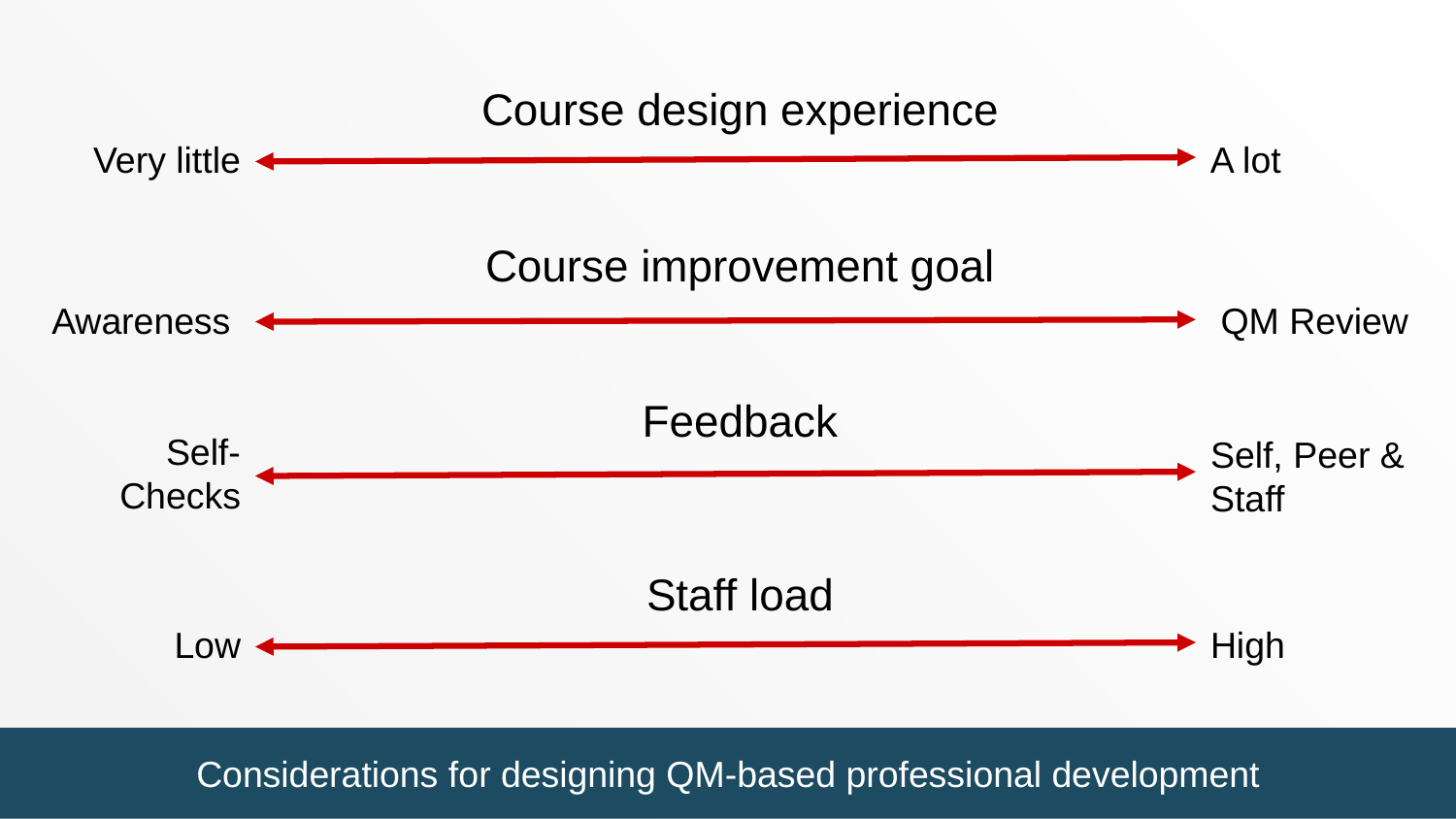

Course design experience
Very little
A lot
Course improvement goal
QM Review
Awareness
Feedback
Self-
Checks
Self, Peer & Staff
Staff load
Low
High
# Considerations for designing QM-based professional development